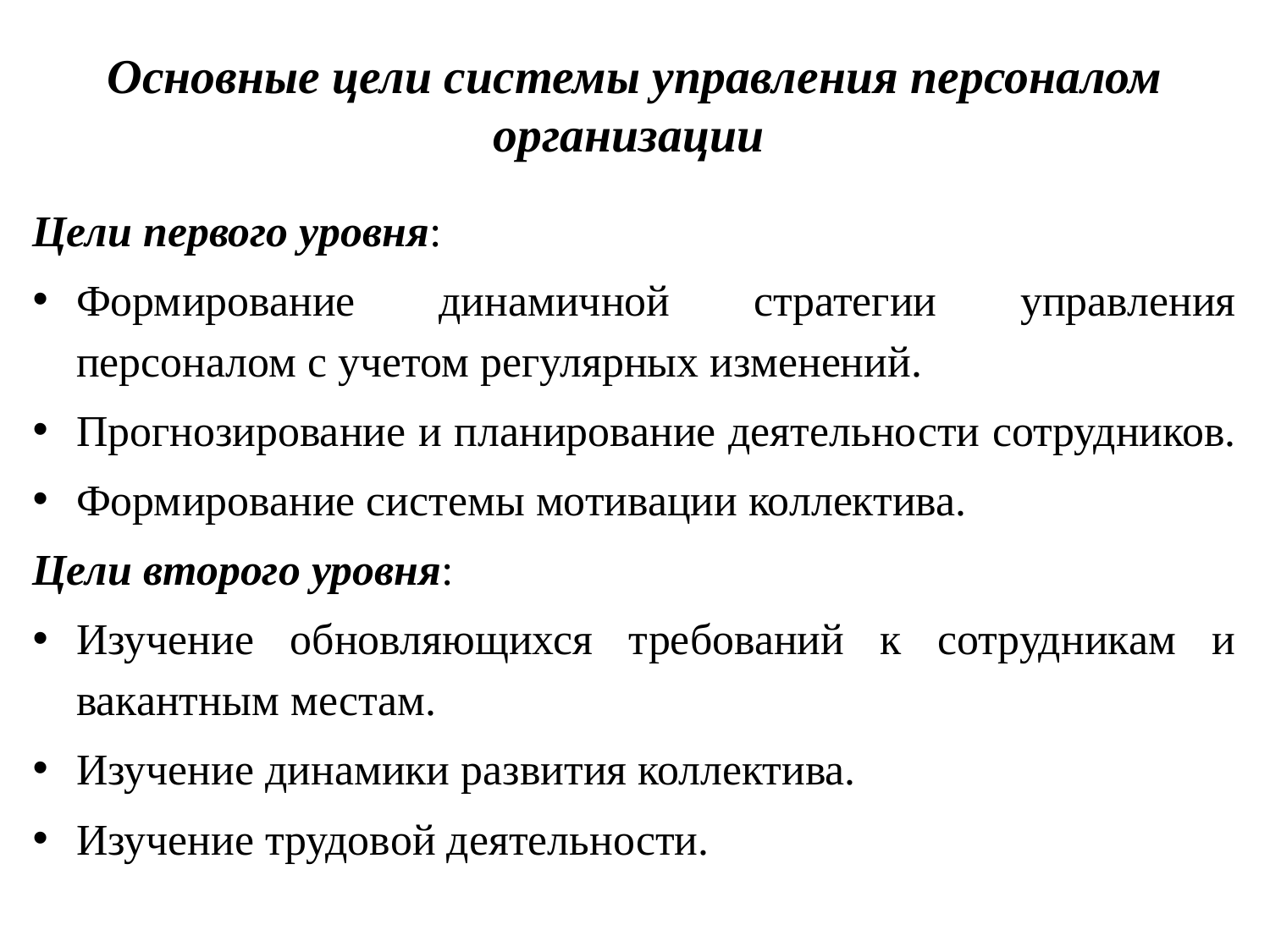

# Основные цели системы управления персоналом организации
Цели первого уровня:
Формирование динамичной стратегии управления персоналом с учетом регулярных изменений.
Прогнозирование и планирование деятельности сотрудников.
Формирование системы мотивации коллектива.
Цели второго уровня:
Изучение обновляющихся требований к сотрудникам и вакантным местам.
Изучение динамики развития коллектива.
Изучение трудовой деятельности.